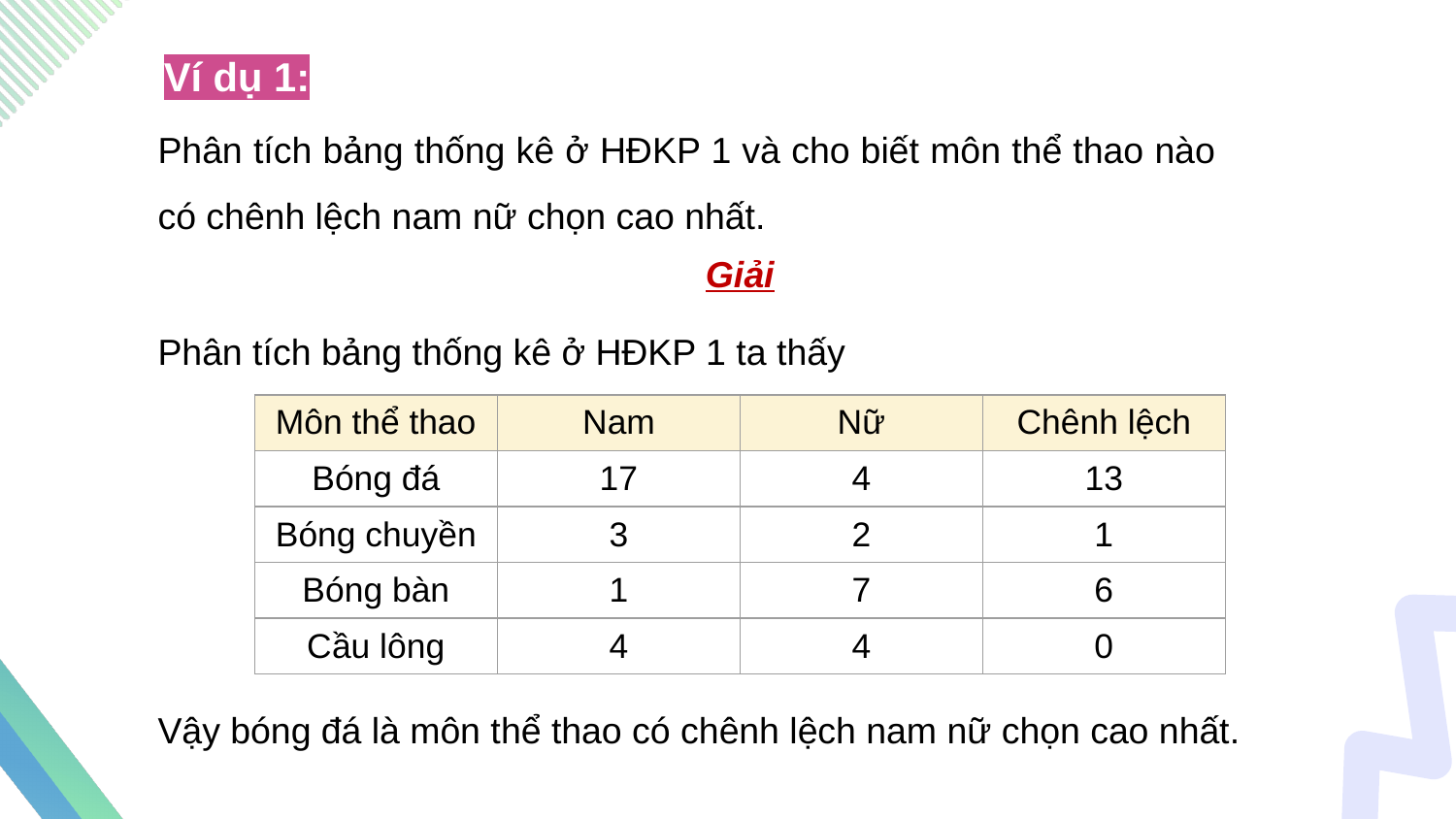

Ví dụ 1:
Phân tích bảng thống kê ở HĐKP 1 và cho biết môn thể thao nào có chênh lệch nam nữ chọn cao nhất.
Giải
Phân tích bảng thống kê ở HĐKP 1 ta thấy
| Môn thể thao | Nam | Nữ | Chênh lệch |
| --- | --- | --- | --- |
| Bóng đá | 17 | 4 | 13 |
| Bóng chuyền | 3 | 2 | 1 |
| Bóng bàn | 1 | 7 | 6 |
| Cầu lông | 4 | 4 | 0 |
Vậy bóng đá là môn thể thao có chênh lệch nam nữ chọn cao nhất.